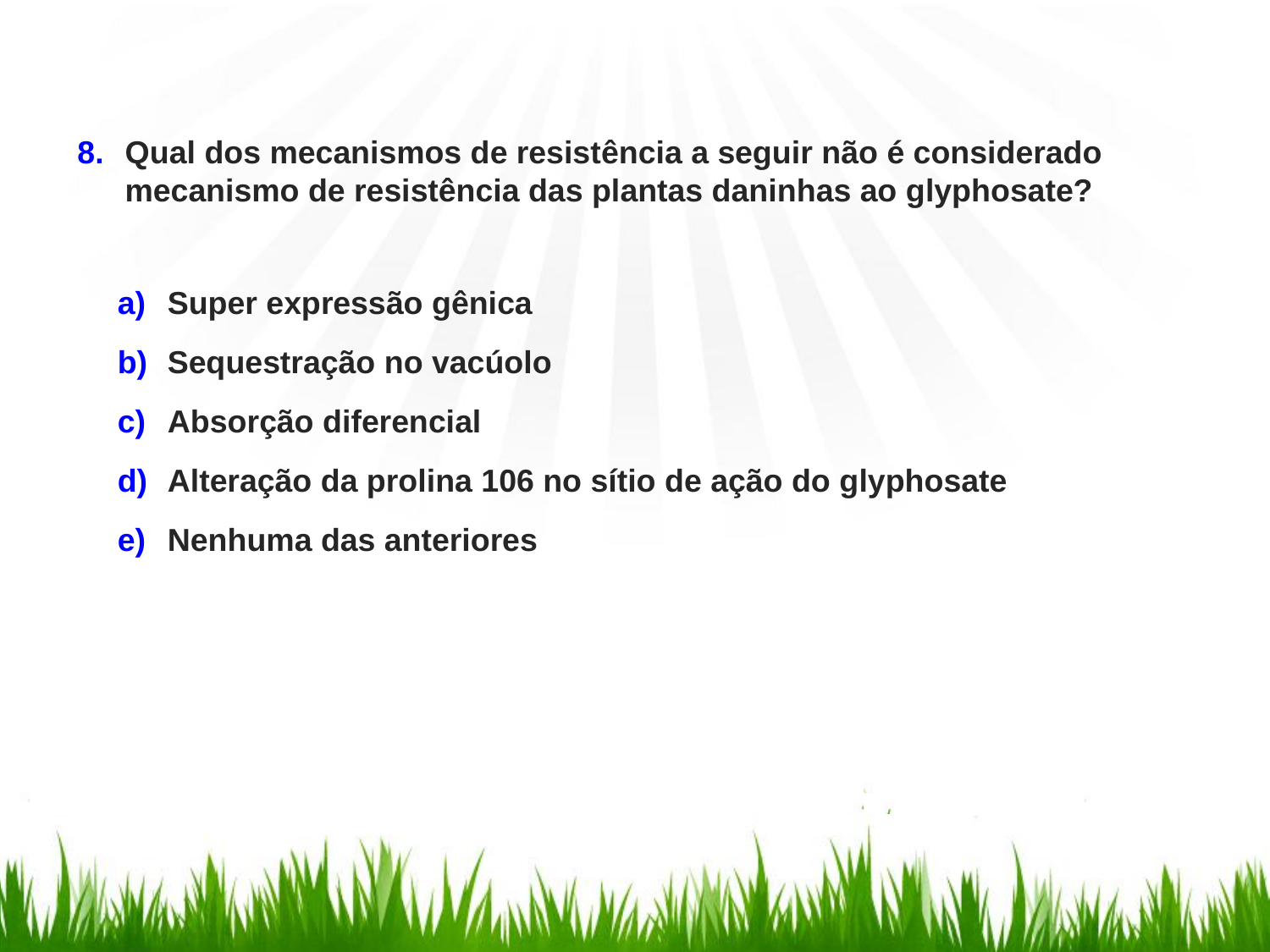

Qual dos mecanismos de resistência a seguir não é considerado mecanismo de resistência das plantas daninhas ao glyphosate?
Super expressão gênica
Sequestração no vacúolo
Absorção diferencial
Alteração da prolina 106 no sítio de ação do glyphosate
Nenhuma das anteriores